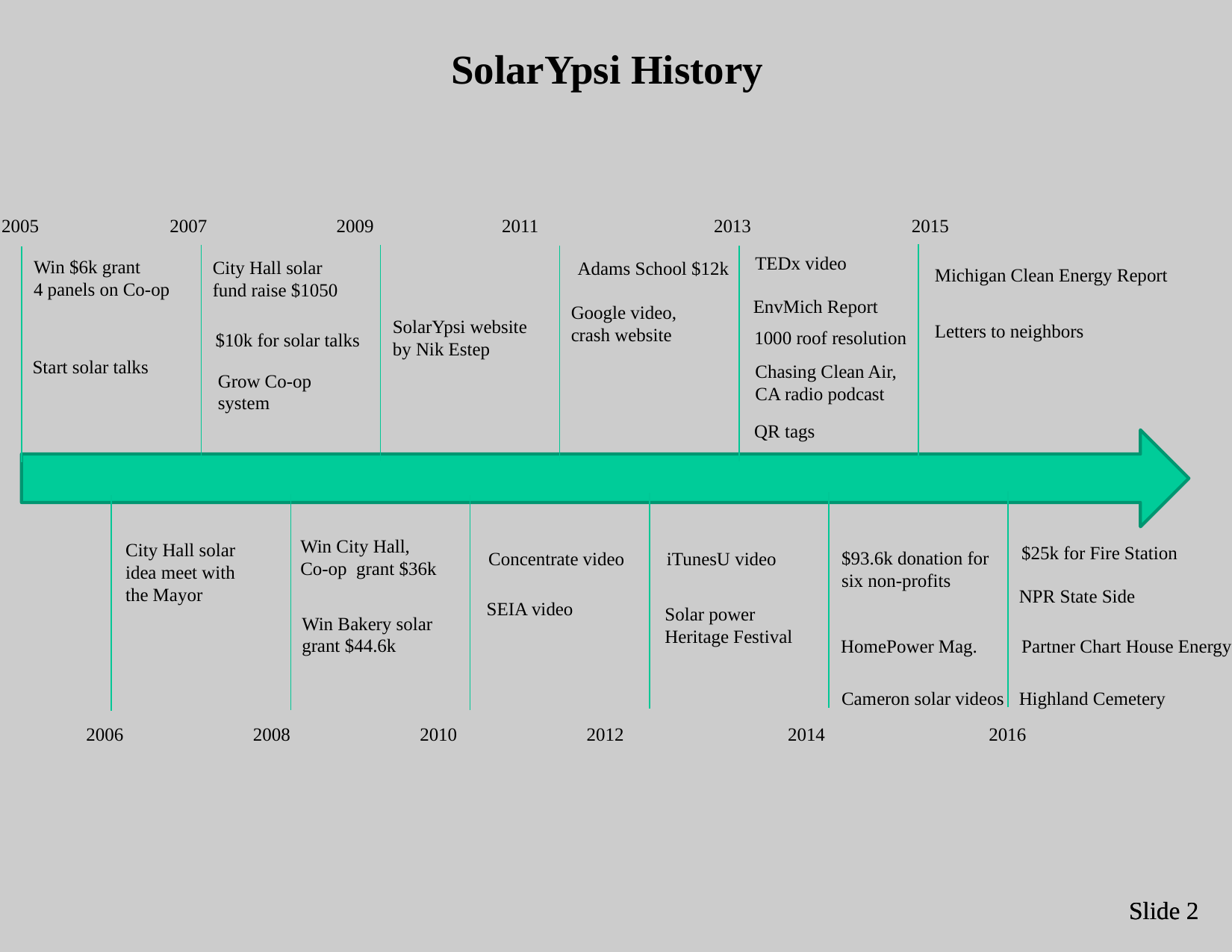

SolarYpsi History
2007
2009
2011
2013
2015
2005
TEDx video
Win $6k grant
4 panels on Co-op
City Hall solar fund raise $1050
Adams School $12k
Michigan Clean Energy Report
EnvMich Report
Google video, crash website
SolarYpsi website by Nik Estep
Letters to neighbors
1000 roof resolution
$10k for solar talks
Start solar talks
Chasing Clean Air, CA radio podcast
Grow Co-op system
QR tags

Win City Hall,
Co-op  grant $36k
City Hall solar idea meet with the Mayor
$25k for Fire Station
$93.6k donation for six non-profits
Concentrate video
iTunesU video
NPR State Side
SEIA video
Solar power Heritage Festival
Win Bakery solar grant $44.6k
HomePower Mag.
Partner Chart House Energy
Highland Cemetery
Cameron solar videos
2006
2008
2010
2012
2014
2016
Slide 2
Slide 2